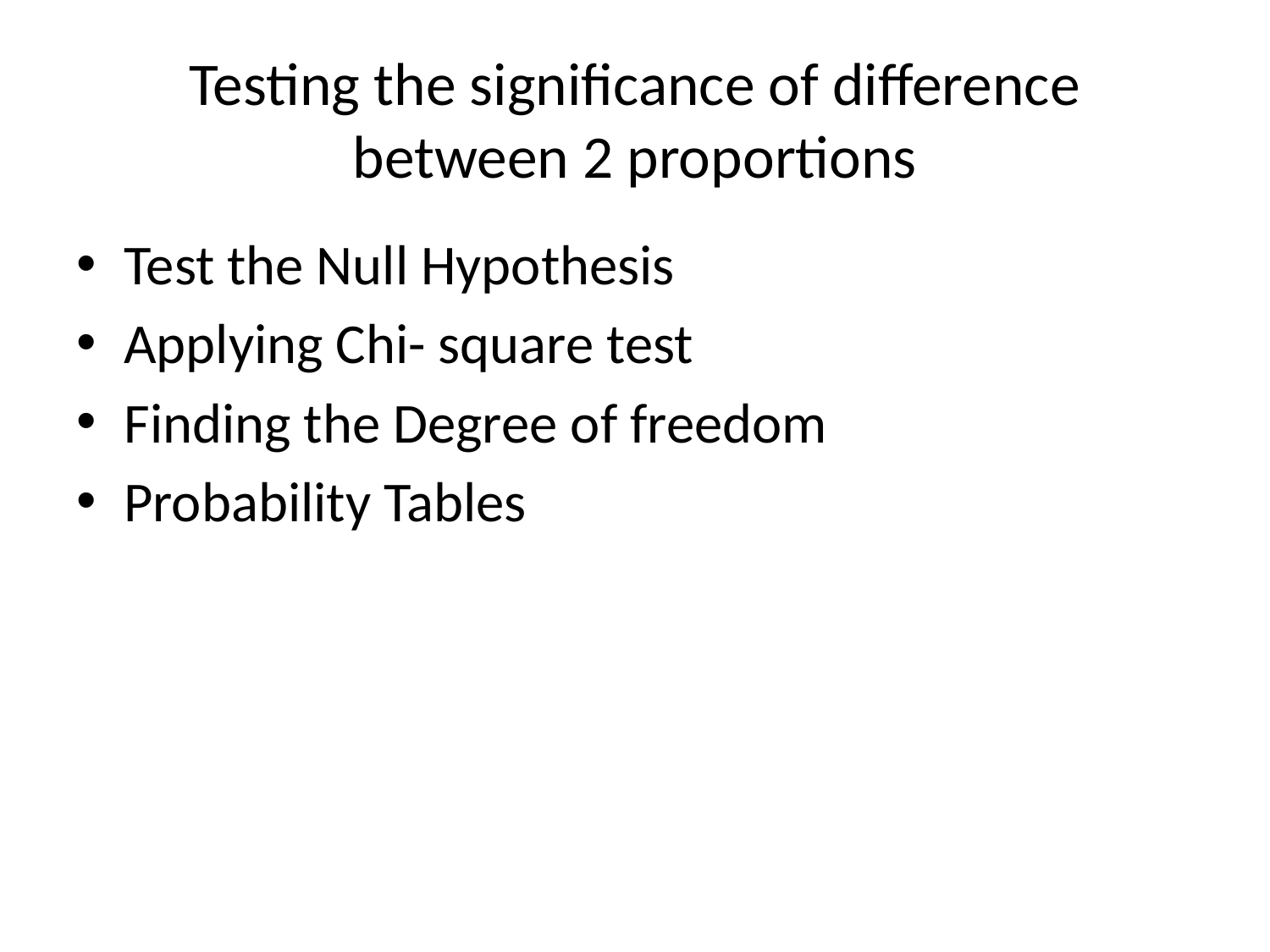

# Testing the significance of difference between 2 proportions
Test the Null Hypothesis
Applying Chi- square test
Finding the Degree of freedom
Probability Tables